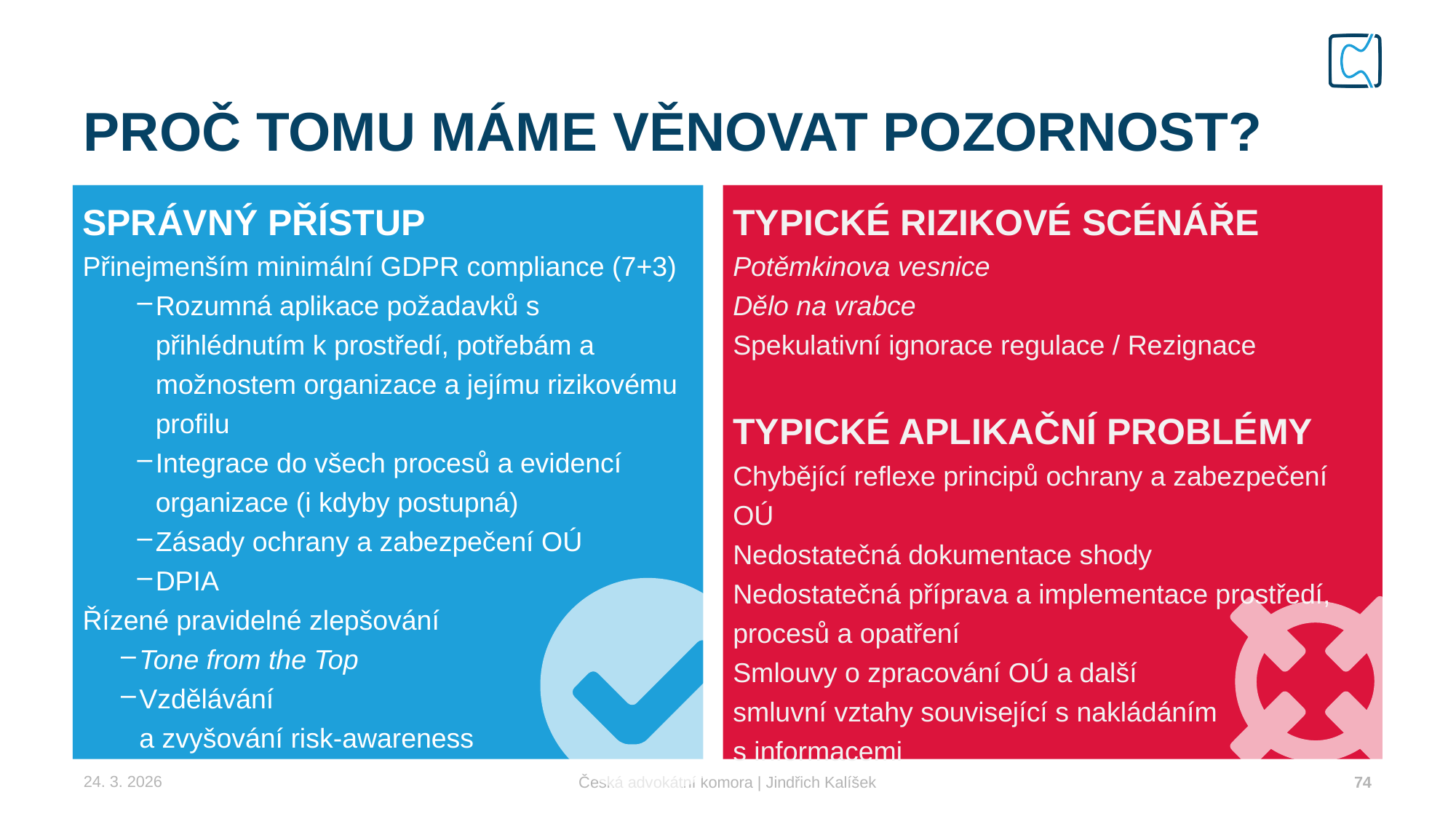

# PROČ TOMU MÁME VĚNOVAT POZORNOST?
TYPICKÉ RIZIKOVÉ SCÉNÁŘE
Potěmkinova vesnice
Dělo na vrabce
Spekulativní ignorace regulace / Rezignace

TYPICKÉ APLIKAČNÍ PROBLÉMY
Chybějící reflexe principů ochrany a zabezpečení OÚ
Nedostatečná dokumentace shody
Nedostatečná příprava a implementace prostředí, procesů a opatření
Smlouvy o zpracování OÚ a další
smluvní vztahy související s nakládáním
s informacemi
SPRÁVNÝ PŘÍSTUP
Přinejmenším minimální GDPR compliance (7+3)
Rozumná aplikace požadavků s přihlédnutím k prostředí, potřebám a možnostem organizace a jejímu rizikovému profilu
Integrace do všech procesů a evidencí organizace (i kdyby postupná)
Zásady ochrany a zabezpečení OÚ
DPIA
Řízené pravidelné zlepšování
Tone from the Top
Vzdělávání
a zvyšování risk-awareness

24. 3. 2026
Česká advokátní komora | Jindřich Kalíšek
74